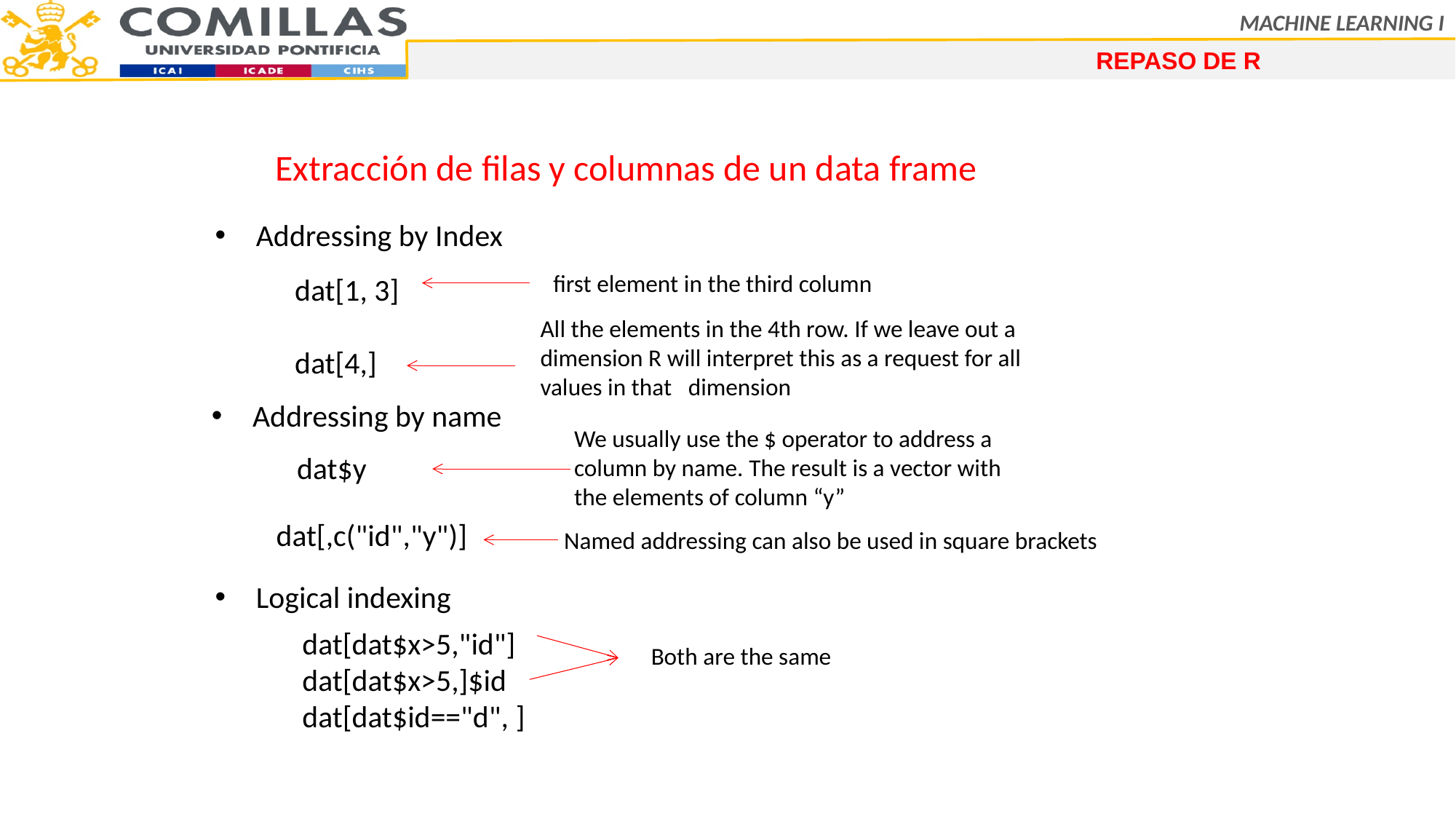

REPASO DE R
Extracción de filas y columnas de un data frame
Addressing by Index
 first element in the third column

dat[1, 3]

dat[4,]
All the elements in the 4th row. If we leave out a dimension R will interpret this as a request for all values in that   dimension
Addressing by name
We usually use the $ operator to address a column by name. The result is a vector with the elements of column “y”
dat$y
dat[,c("id","y")]
Named addressing can also be used in square brackets
Logical indexing
dat[dat$x>5,"id"]
dat[dat$x>5,]$id
dat[dat$id=="d", ]
Both are the same